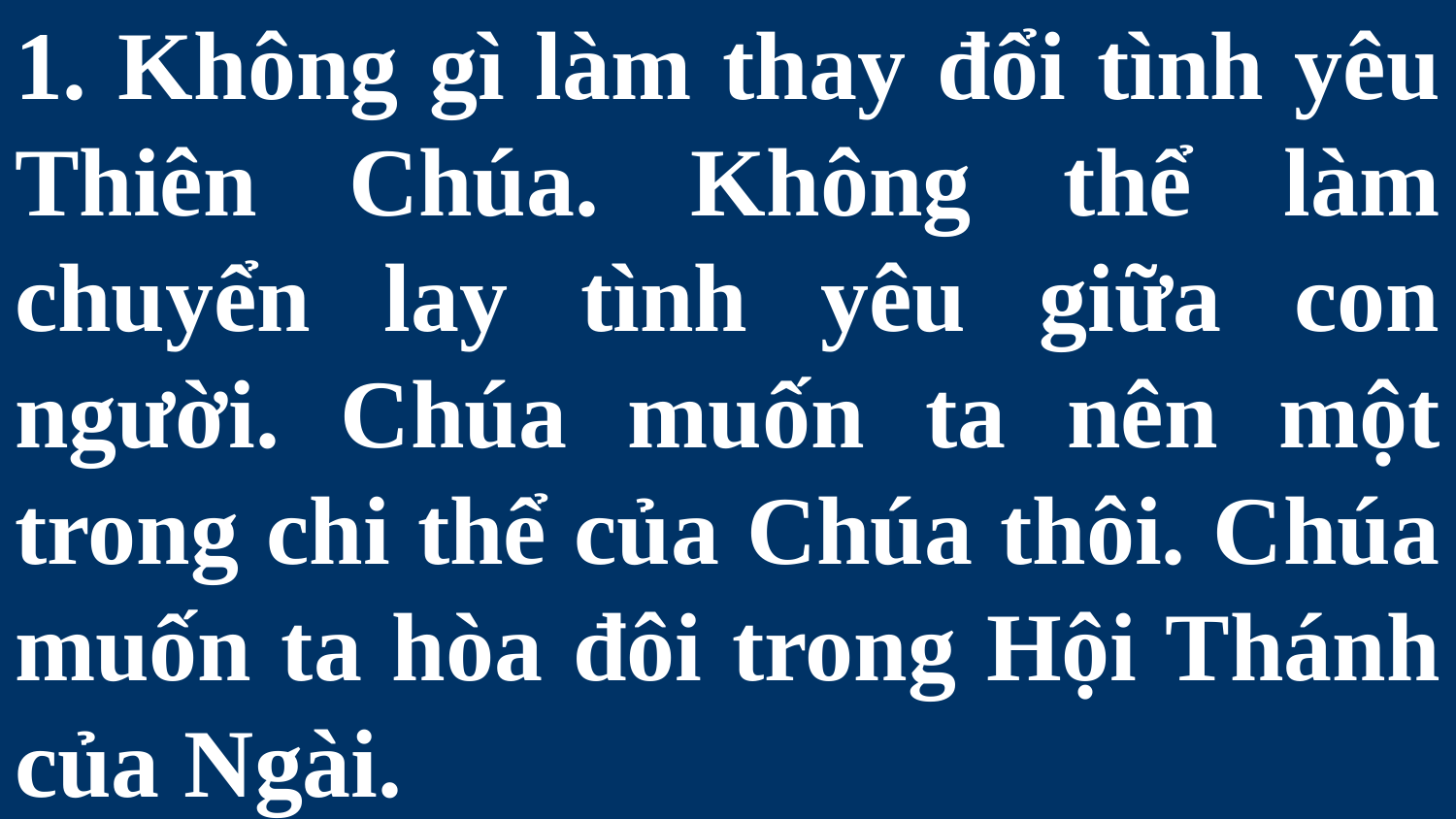

# 1. Không gì làm thay đổi tình yêu Thiên Chúa. Không thể làm chuyển lay tình yêu giữa con người. Chúa muốn ta nên một trong chi thể của Chúa thôi. Chúa muốn ta hòa đôi trong Hội Thánh của Ngài.